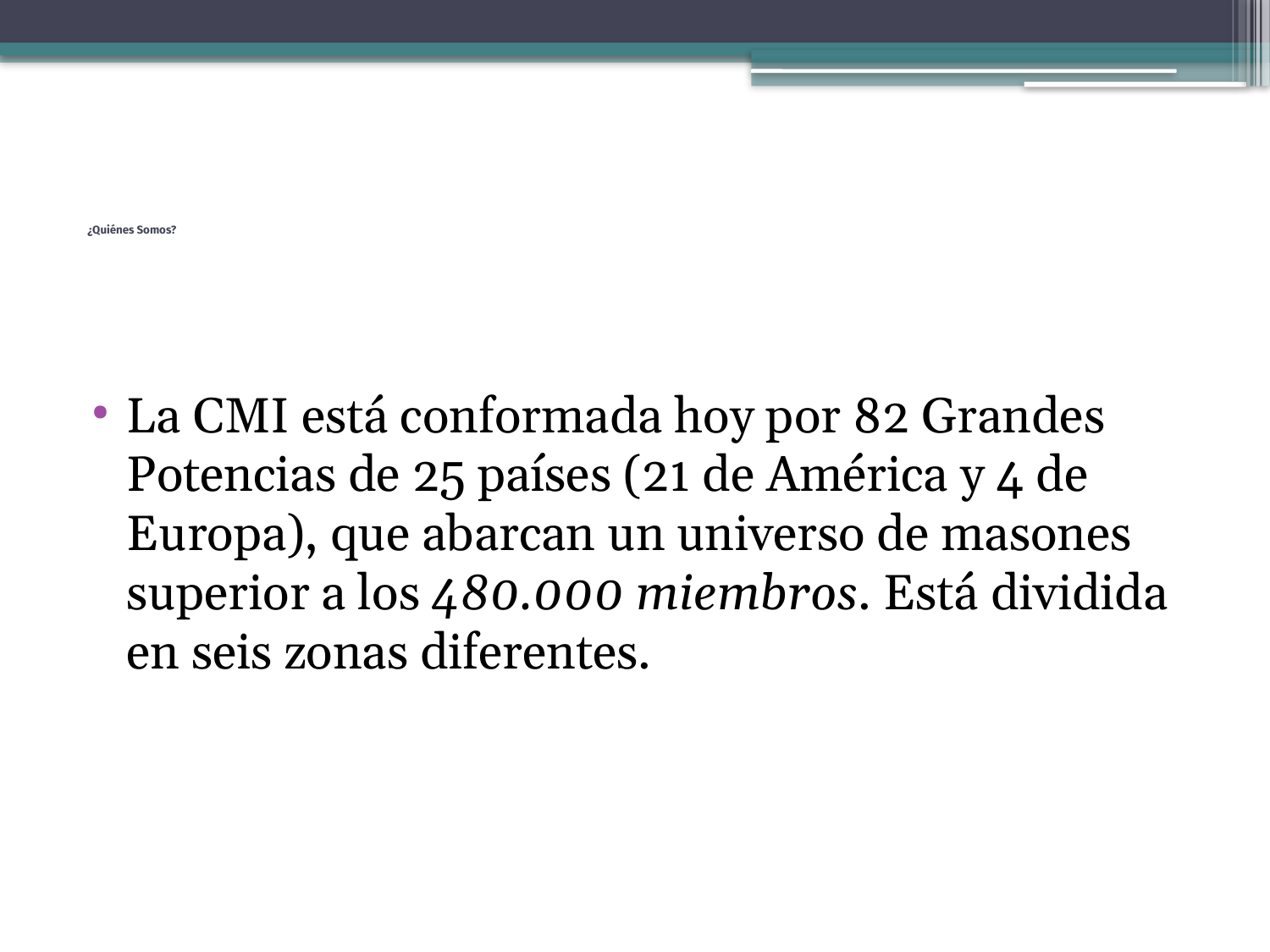

# ¿Quiénes Somos?

La CMI está conformada hoy por 82 Grandes Potencias de 25 países (21 de América y 4 de Europa), que abarcan un universo de masones superior a los 480.000 miembros. Está dividida en seis zonas diferentes.